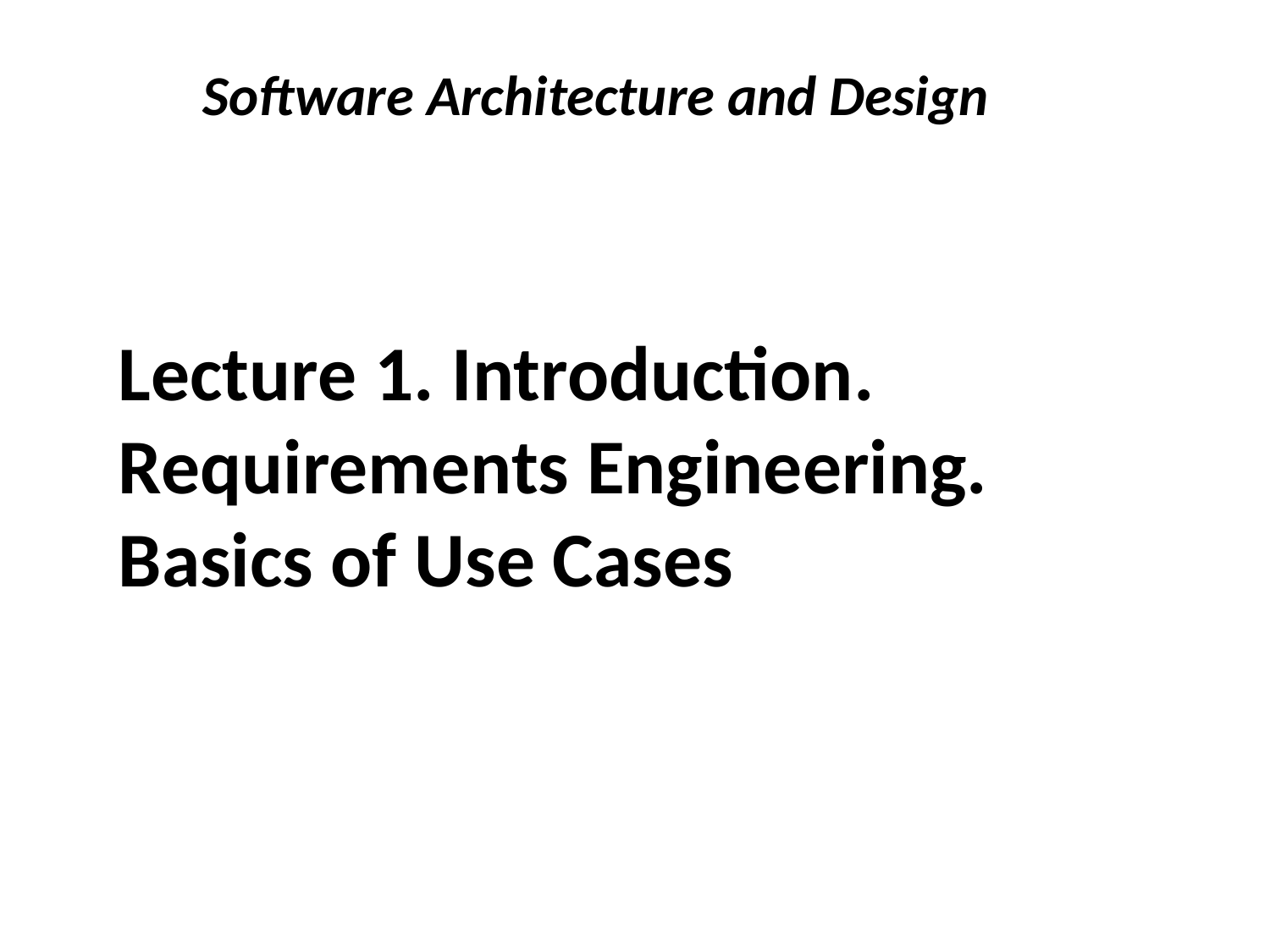

Software Architecture and Design
Lecture 1. Introduction. Requirements Engineering.
Basics of Use Cases